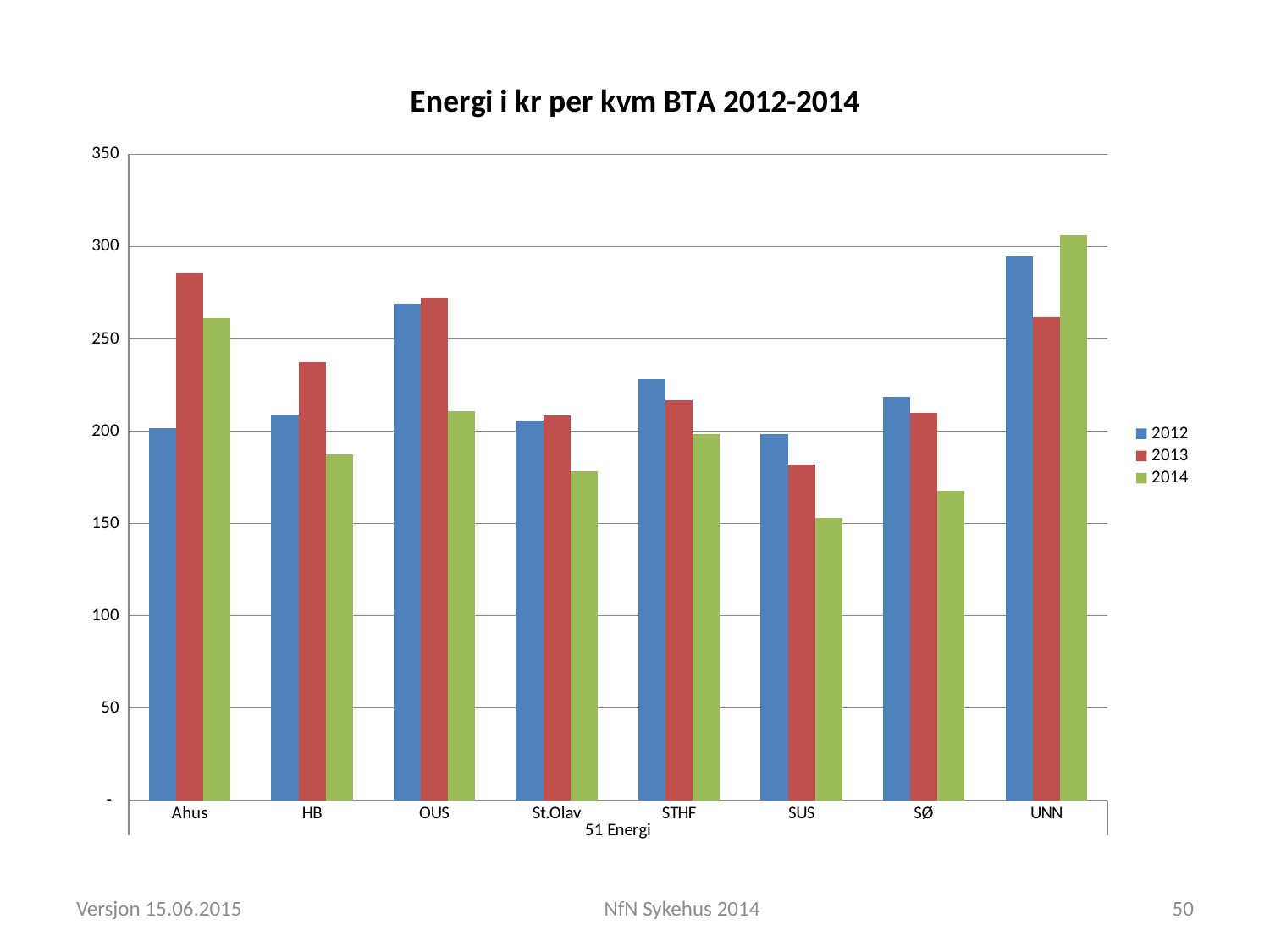

### Chart: Energi i kr per kvm BTA 2012-2014

| Category | 2012 | 2013 | 2014 |
|---|---|---|---|
| Ahus | 201.649396 | 285.506 | 261.288776718444 |
| HB | 209.03968799999998 | 237.23699999999997 | 187.23364209811135 |
| OUS | 269.21777999999995 | 272.155 | 210.94548846942234 |
| St.Olav | 205.87241999999998 | 208.40775155090716 | 178.19313019823247 |
| STHF | 228.04329599999997 | 216.67689384483776 | 198.64913038440915 |
| SUS | 198.482128 | 182.01045484812687 | 152.89613953551452 |
| SØ | 218.54149199999998 | 209.83877118152944 | 167.47143617156033 |
| UNN | 294.555924 | 261.63479479498625 | 306.10446141629495 |
Versjon 15.06.2015
NfN Sykehus 2014
50